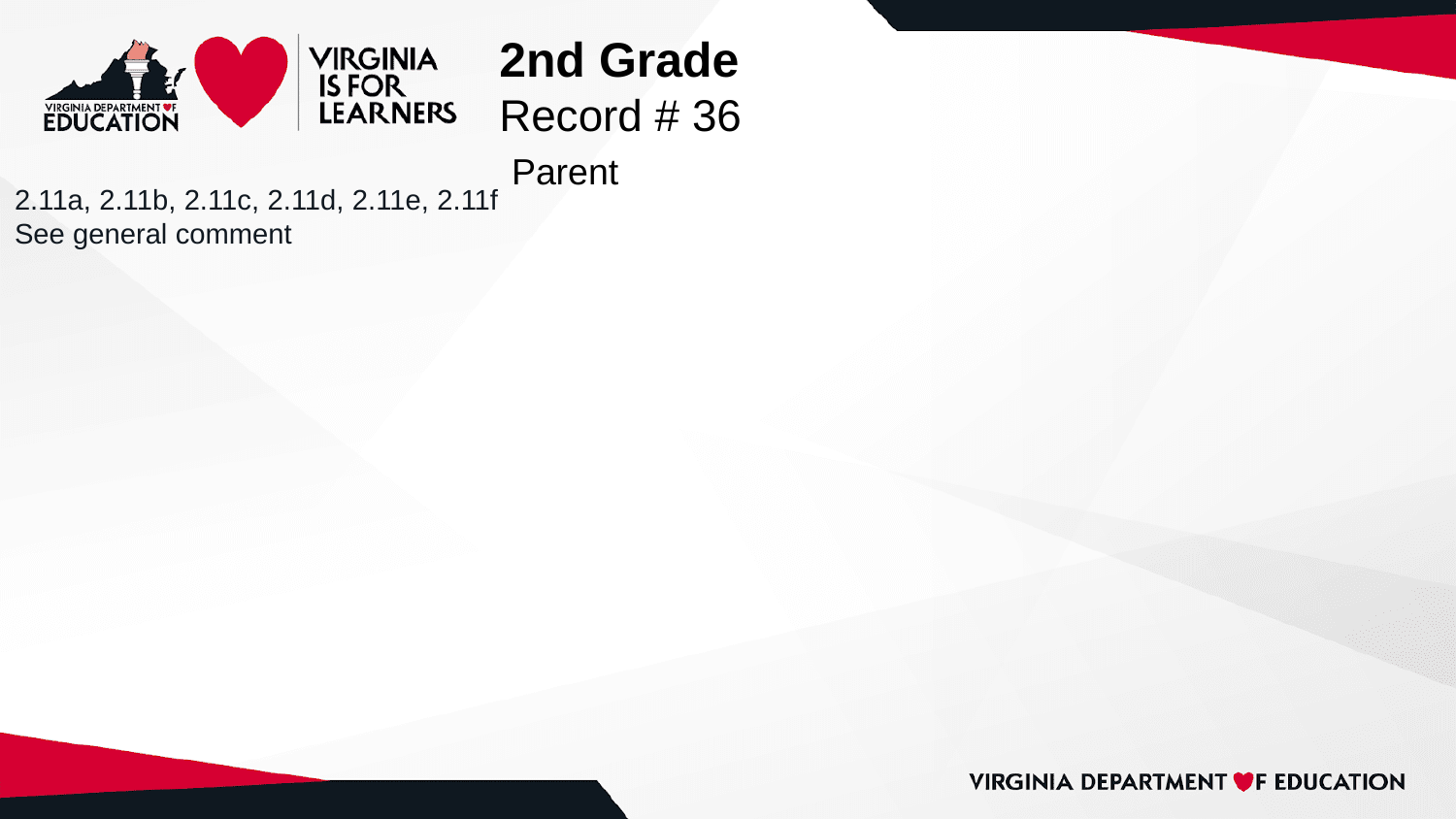

# 2nd Grade
Record # 36
 Parent
2.11a, 2.11b, 2.11c, 2.11d, 2.11e, 2.11f
See general comment